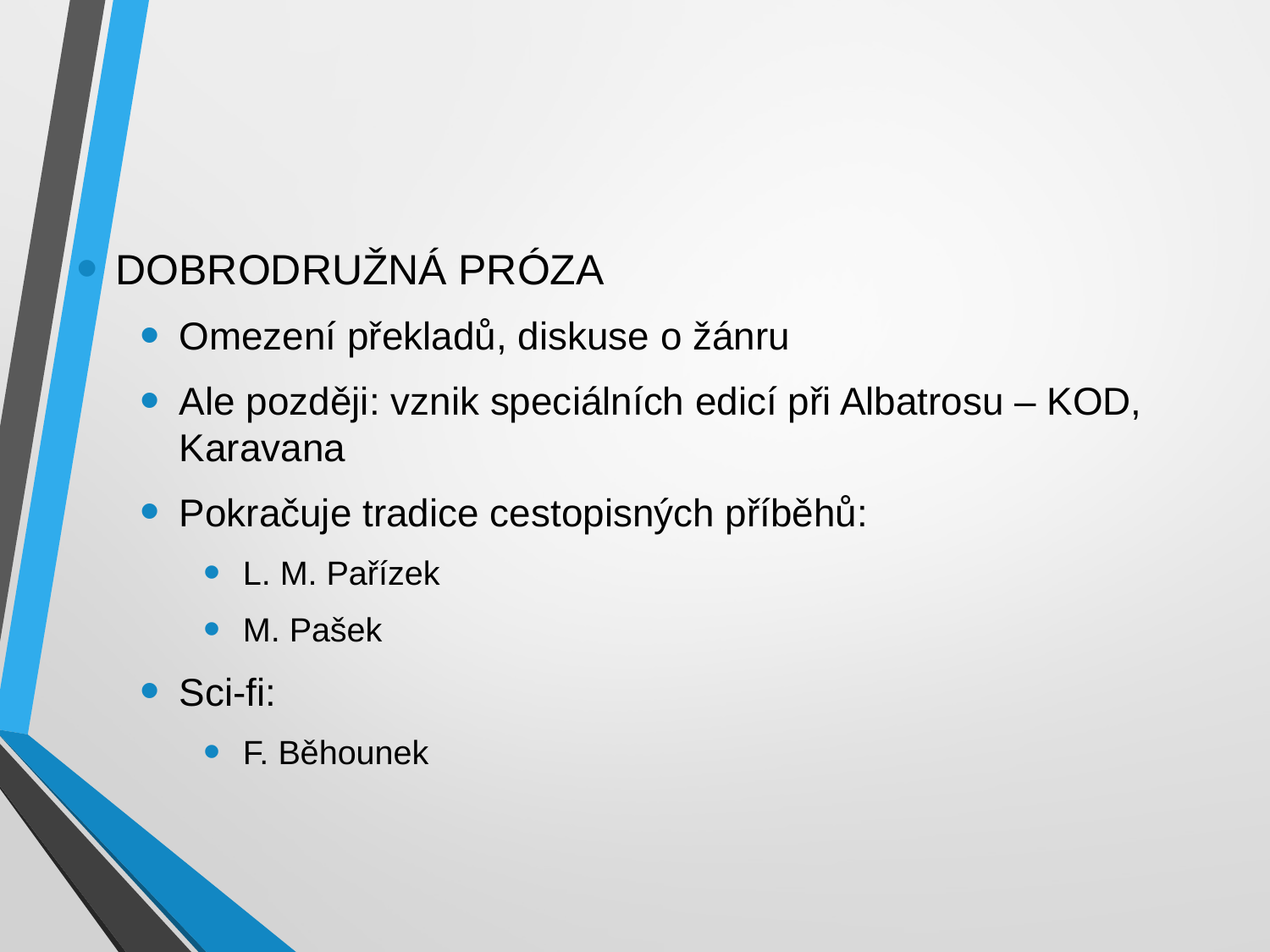

#
DOBRODRUŽNÁ PRÓZA
Omezení překladů, diskuse o žánru
Ale později: vznik speciálních edicí při Albatrosu – KOD, Karavana
Pokračuje tradice cestopisných příběhů:
L. M. Pařízek
M. Pašek
Sci-fi:
F. Běhounek